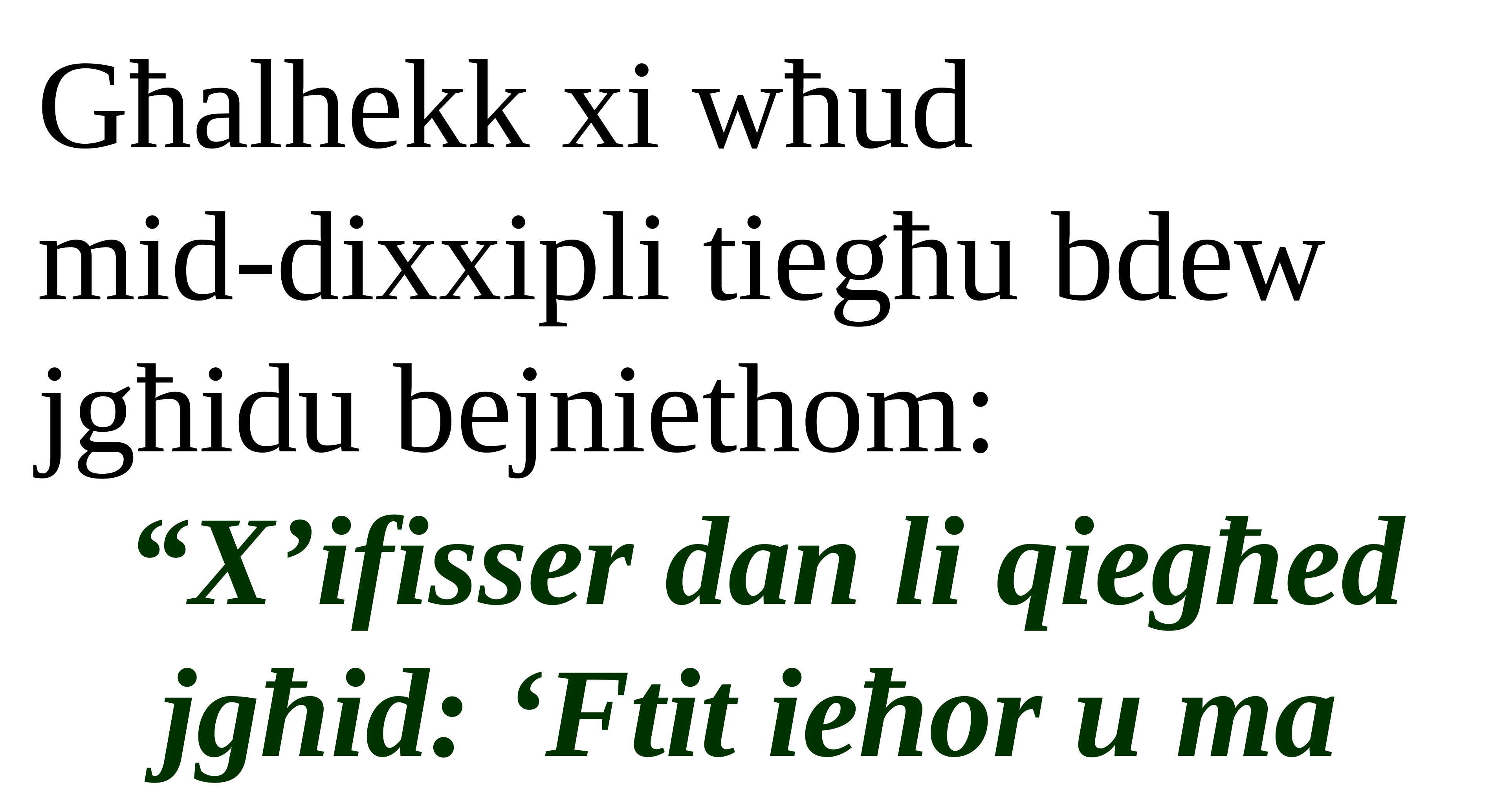

Għalhekk xi wħud
mid-dixxipli tiegħu bdew jgħidu bejniethom:
 “X’ifisser dan li qiegħed jgħid: ‘Ftit ieħor u ma